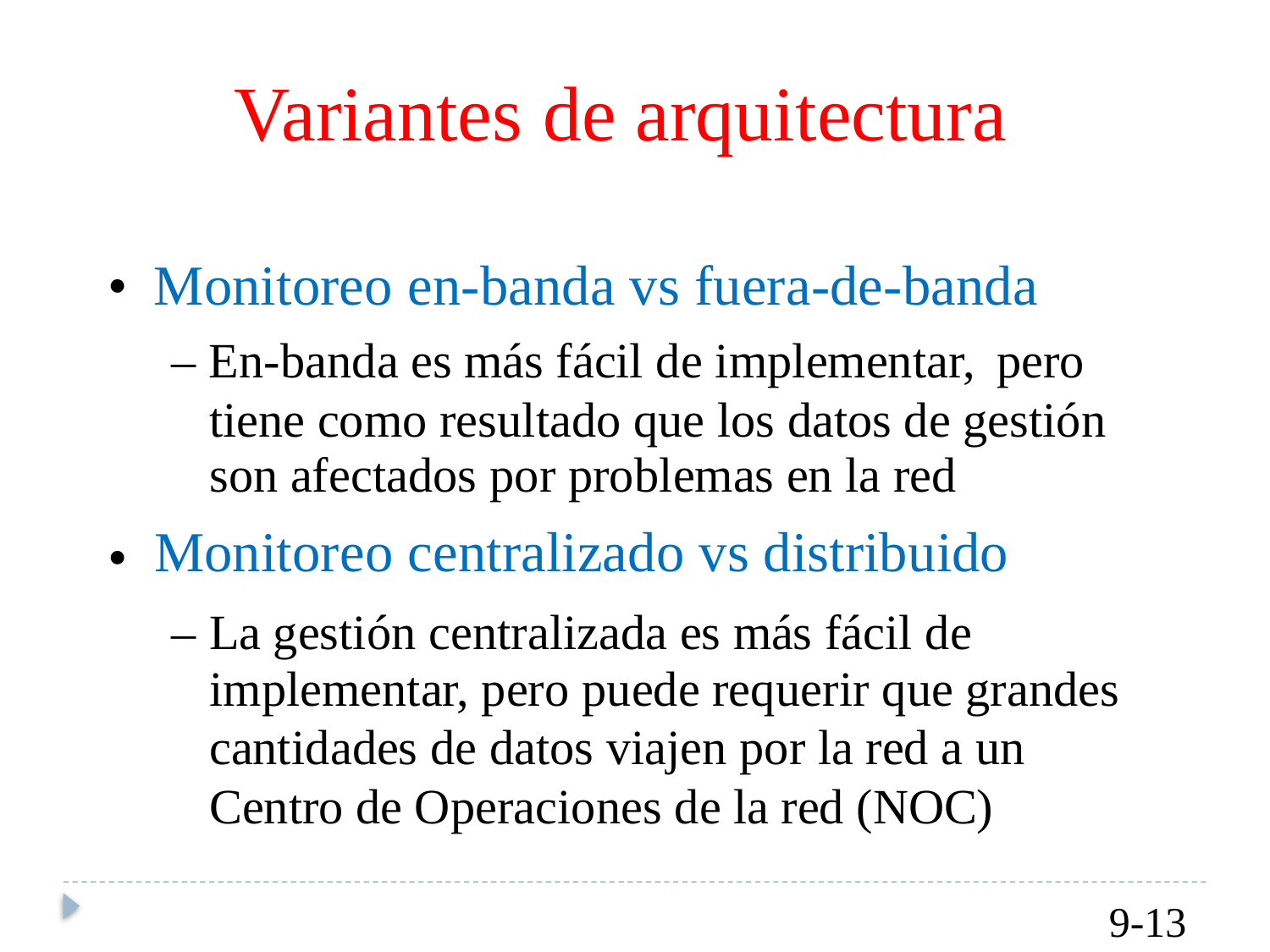

Variantes de arquitectura
•
Monitoreo en-banda vs fuera-de-banda
– En-banda es más fácil de implementar,
pero
tiene como resultado que los datos de gestión
son afectados por problemas en la red
Monitoreo centralizado vs distribuido
•
–
La gestión centralizada es más fácil de
implementar, pero puede requerir que grandes cantidades de datos viajen por la red a un Centro de Operaciones de la red (NOC)
9-13